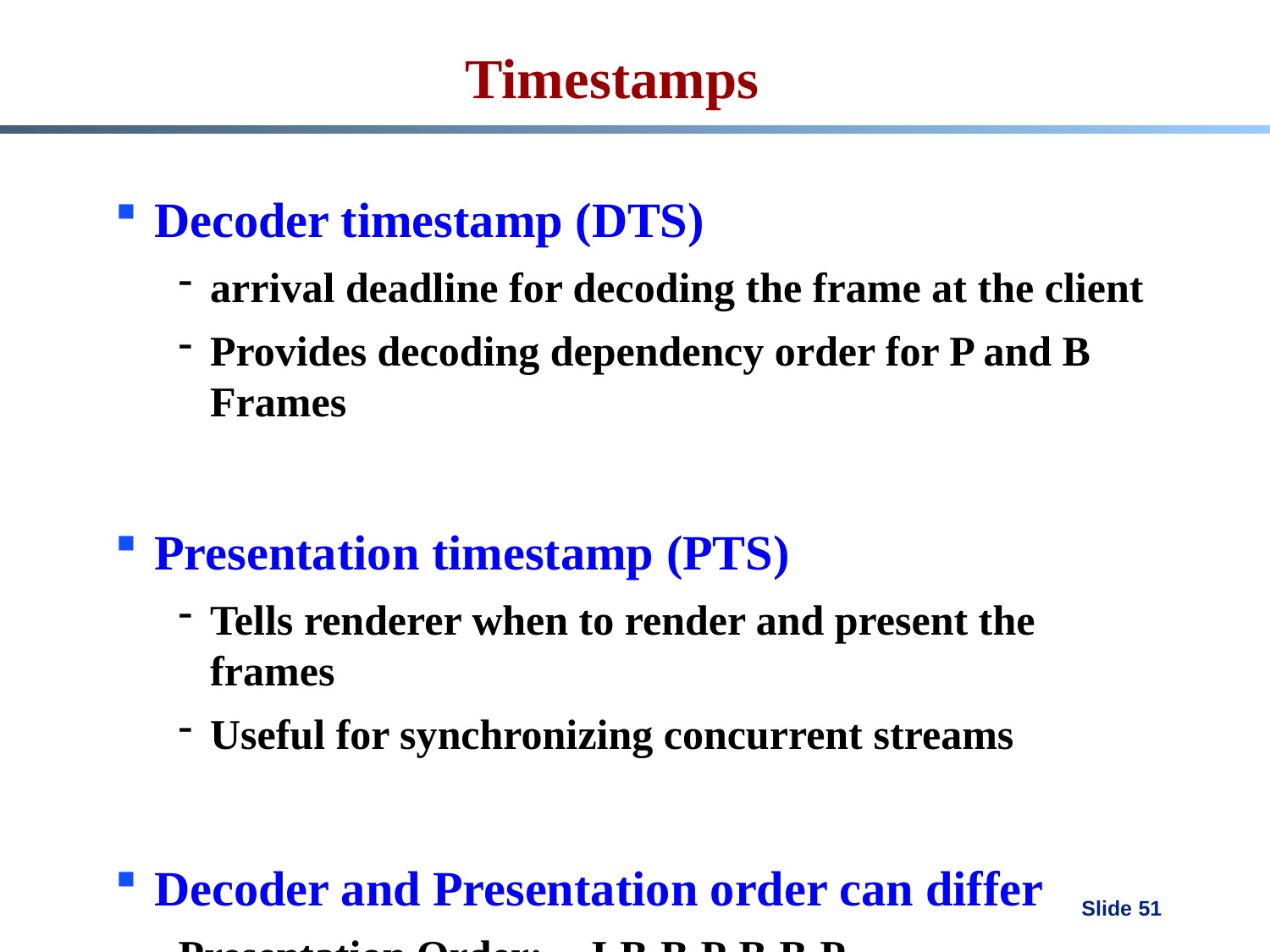

# Timestamps
Decoder timestamp (DTS)
arrival deadline for decoding the frame at the client
Provides decoding dependency order for P and B Frames

Presentation timestamp (PTS)
Tells renderer when to render and present the frames
Useful for synchronizing concurrent streams

Decoder and Presentation order can differ
Presentation Order: 	I0B1B2P3B4B5P6
Decoding Order:	I0P3B1B2P6B4B5

Slide 51